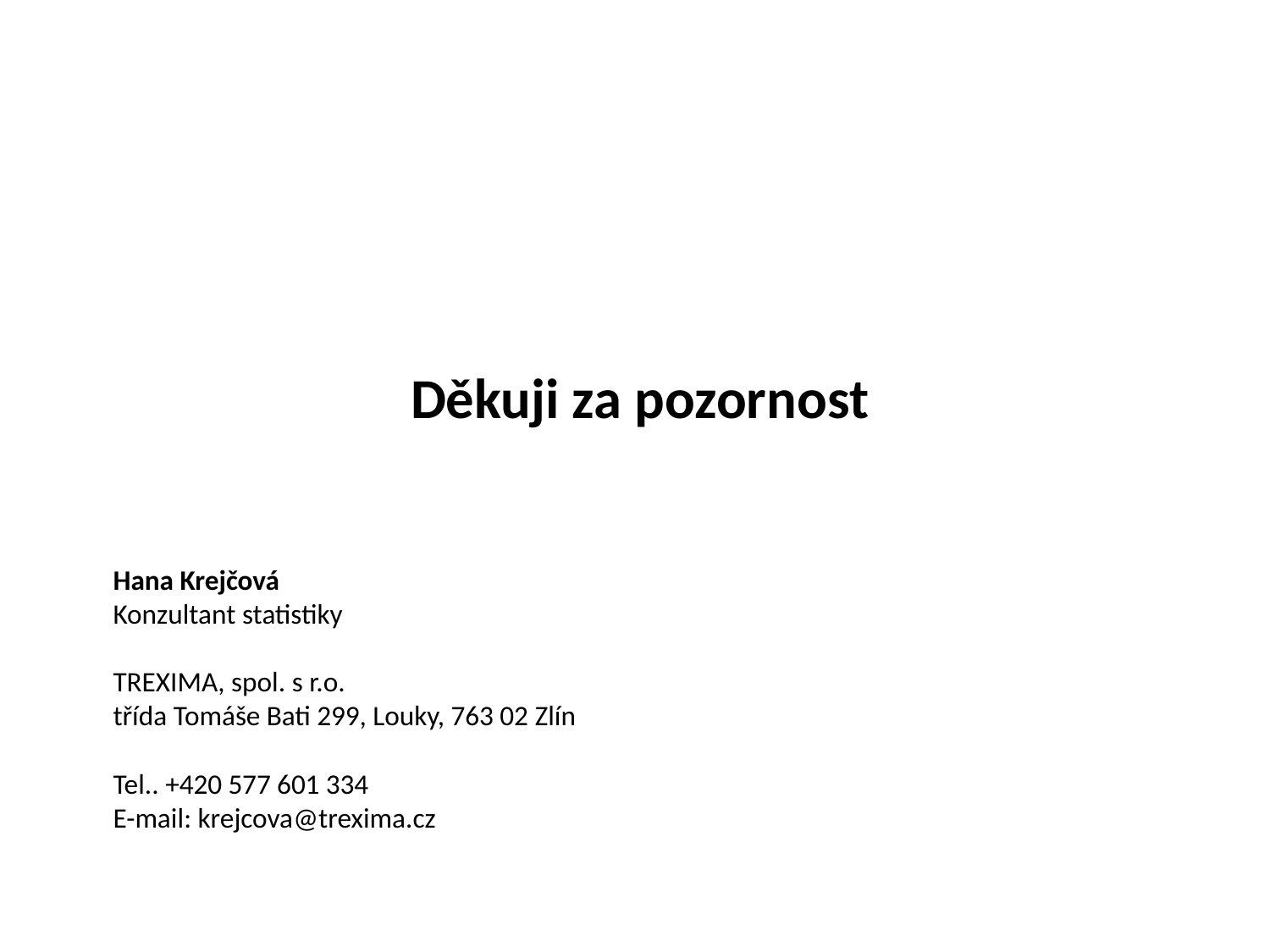

Děkuji za pozornost
# Hana Krejčová Konzultant statistiky TREXIMA, spol. s r.o. třída Tomáše Bati 299, Louky, 763 02 Zlín Tel.. +420 577 601 334 E-mail: krejcova@trexima.cz